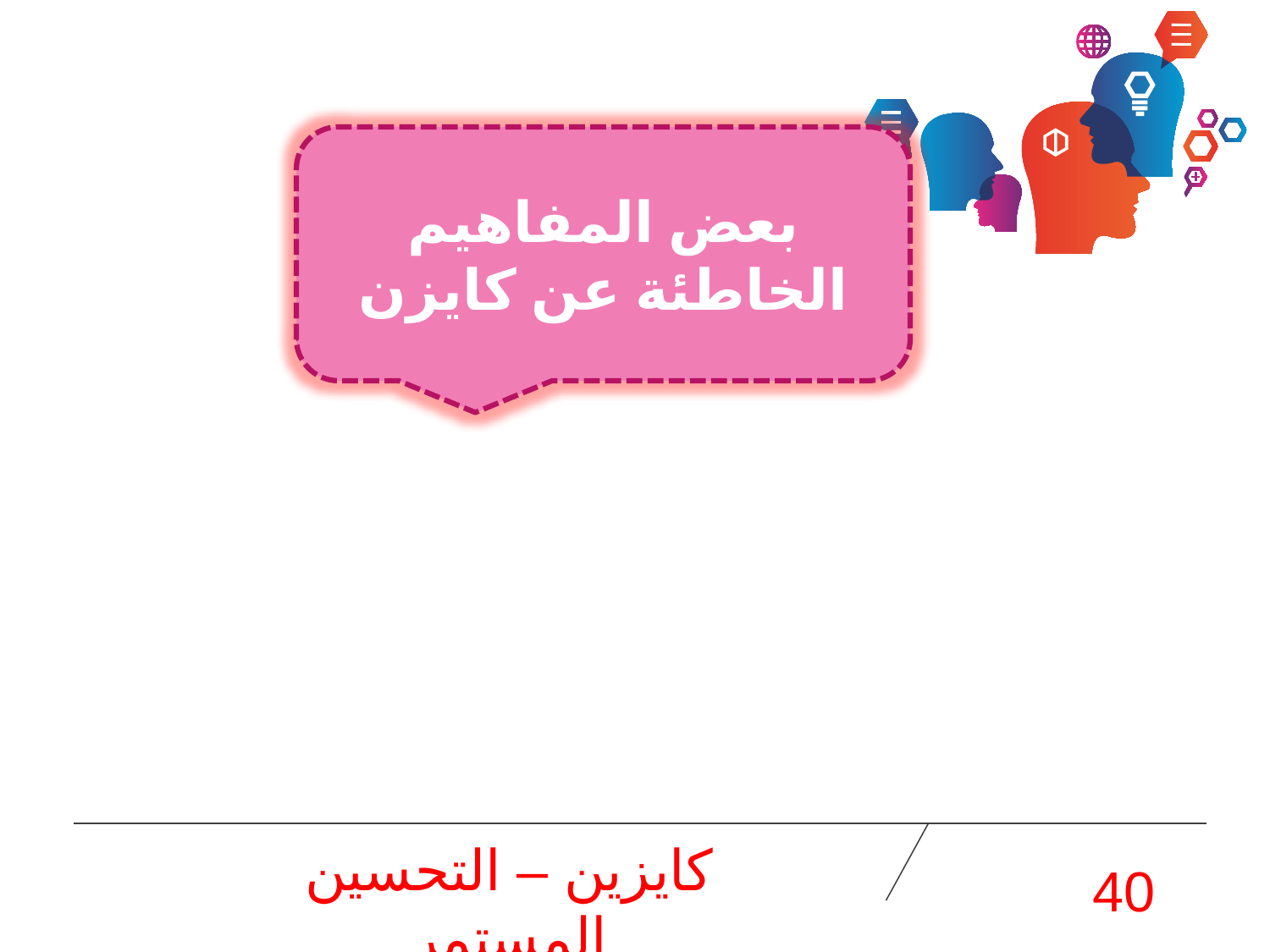

بعض المفاهيم الخاطئة عن كايزن
كايزين – التحسين المستمر
40